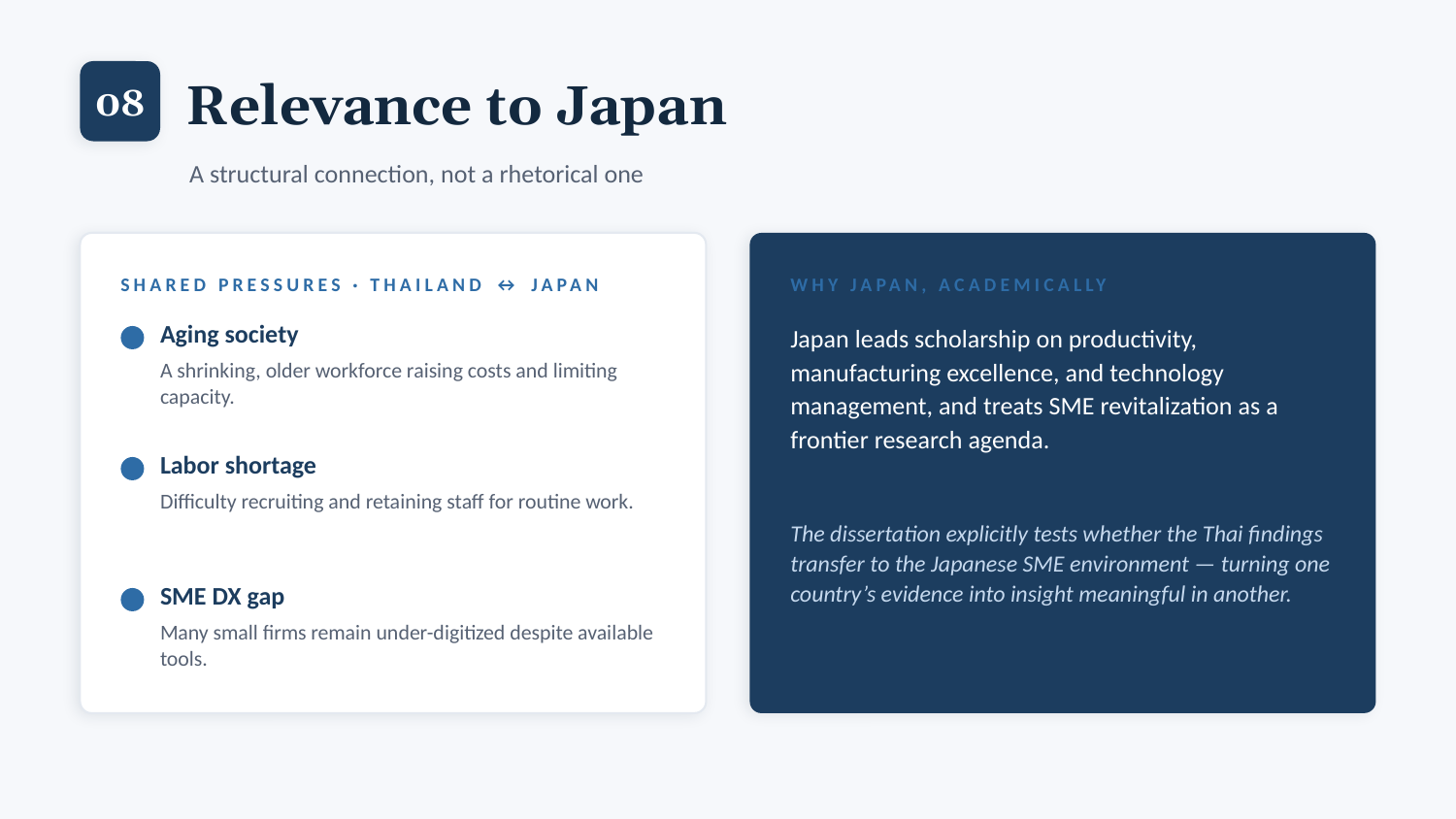

Relevance to Japan

08
A structural connection, not a rhetorical one

SHARED PRESSURES · THAILAND ↔ JAPAN
WHY JAPAN, ACADEMICALLY
Aging society
Japan leads scholarship on productivity, manufacturing excellence, and technology management, and treats SME revitalization as a frontier research agenda.

A shrinking, older workforce raising costs and limiting capacity.
Labor shortage

Difficulty recruiting and retaining staff for routine work.
The dissertation explicitly tests whether the Thai findings transfer to the Japanese SME environment — turning one country’s evidence into insight meaningful in another.
SME DX gap

Many small firms remain under-digitized despite available tools.